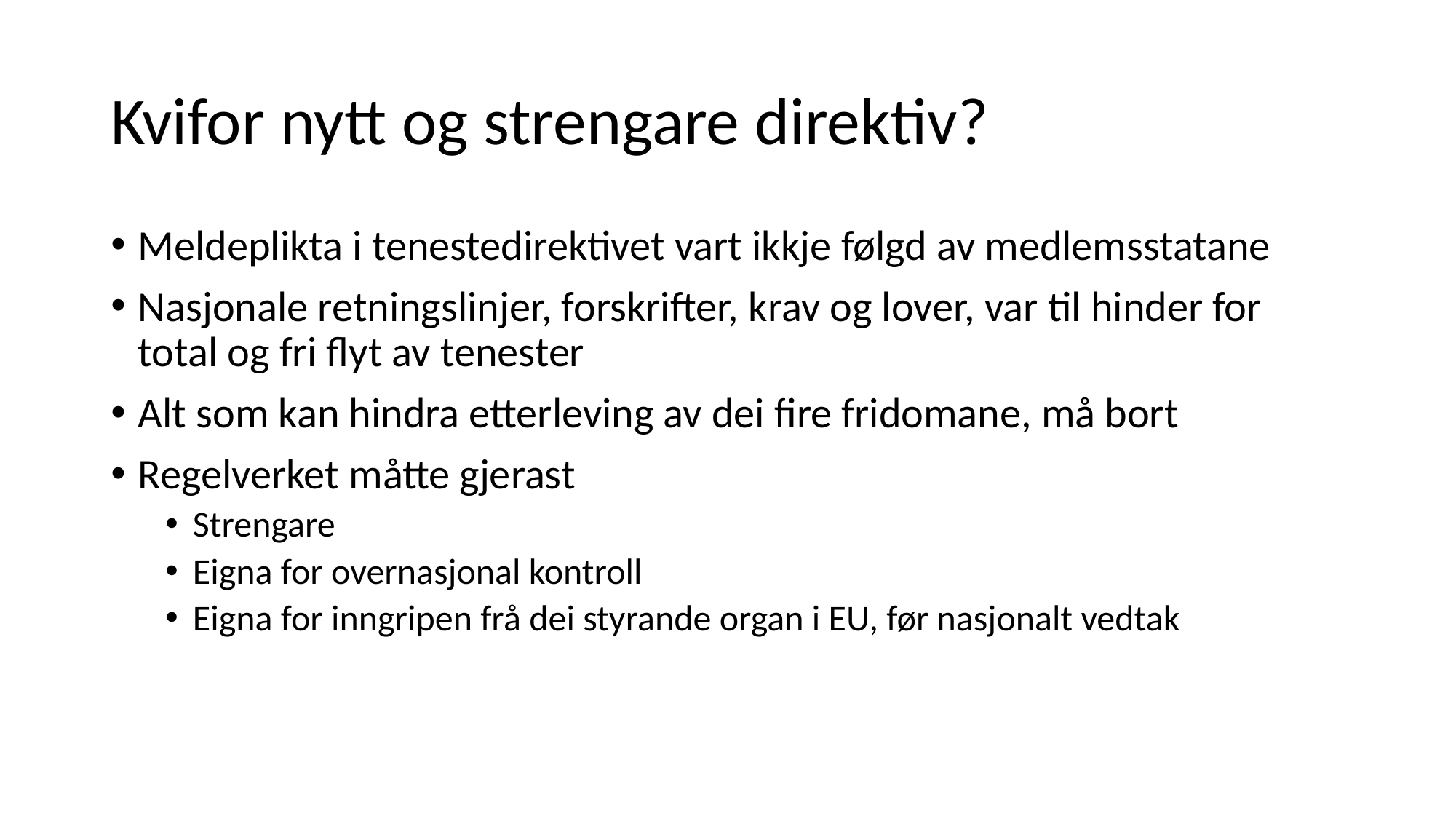

# Kvifor nytt og strengare direktiv?
Meldeplikta i tenestedirektivet vart ikkje følgd av medlemsstatane
Nasjonale retningslinjer, forskrifter, krav og lover, var til hinder for total og fri flyt av tenester
Alt som kan hindra etterleving av dei fire fridomane, må bort
Regelverket måtte gjerast
Strengare
Eigna for overnasjonal kontroll
Eigna for inngripen frå dei styrande organ i EU, før nasjonalt vedtak